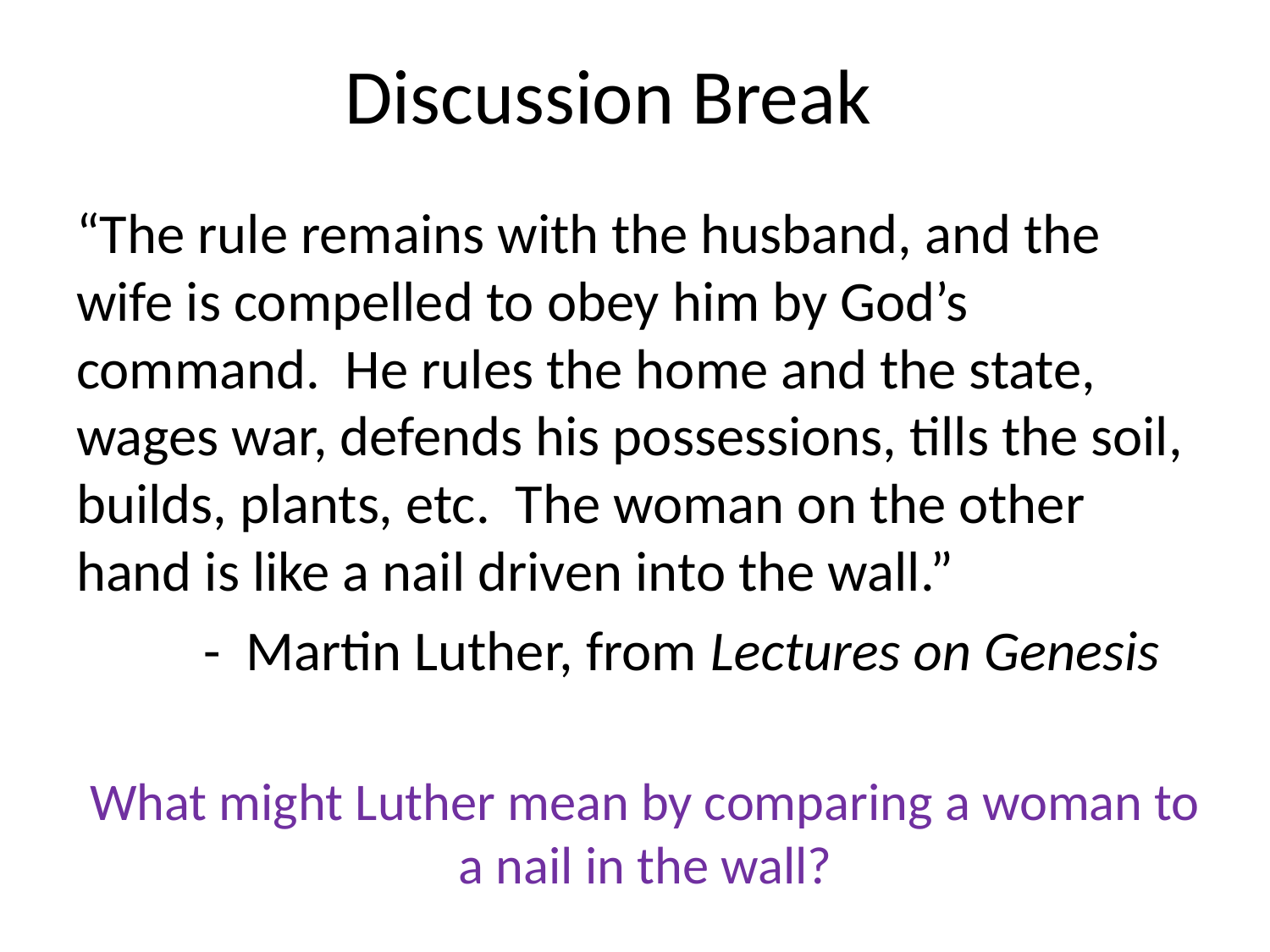

# Discussion Break
“The rule remains with the husband, and the wife is compelled to obey him by God’s command.  He rules the home and the state, wages war, defends his possessions, tills the soil, builds, plants, etc.  The woman on the other hand is like a nail driven into the wall.”
	-  Martin Luther, from Lectures on Genesis
What might Luther mean by comparing a woman to a nail in the wall?